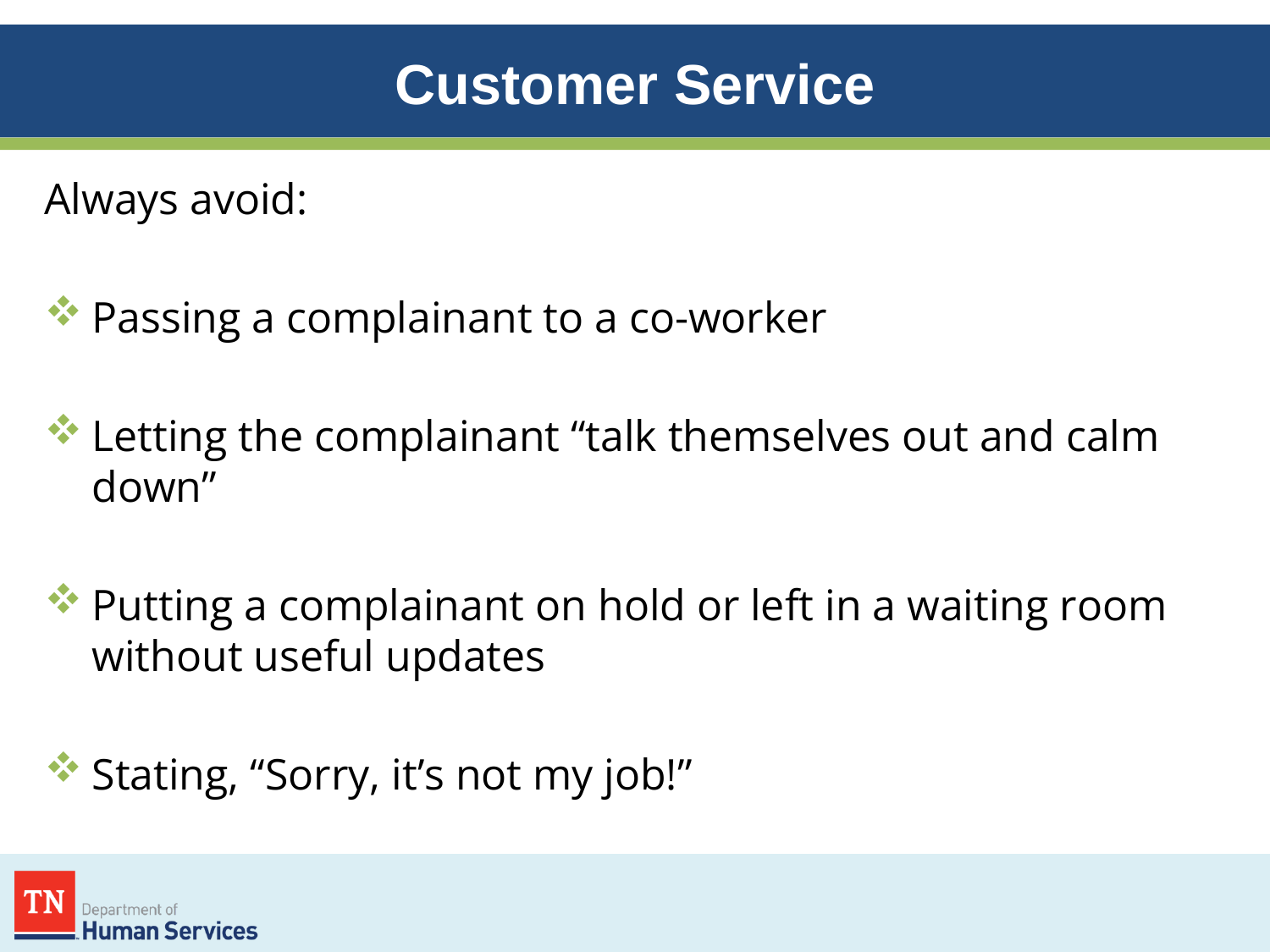

# Customer Service
Always avoid:

Passing a complainant to a co-worker

Letting the complainant “talk themselves out and calm down”

Putting a complainant on hold or left in a waiting room without useful updates

Stating, “Sorry, it’s not my job!”